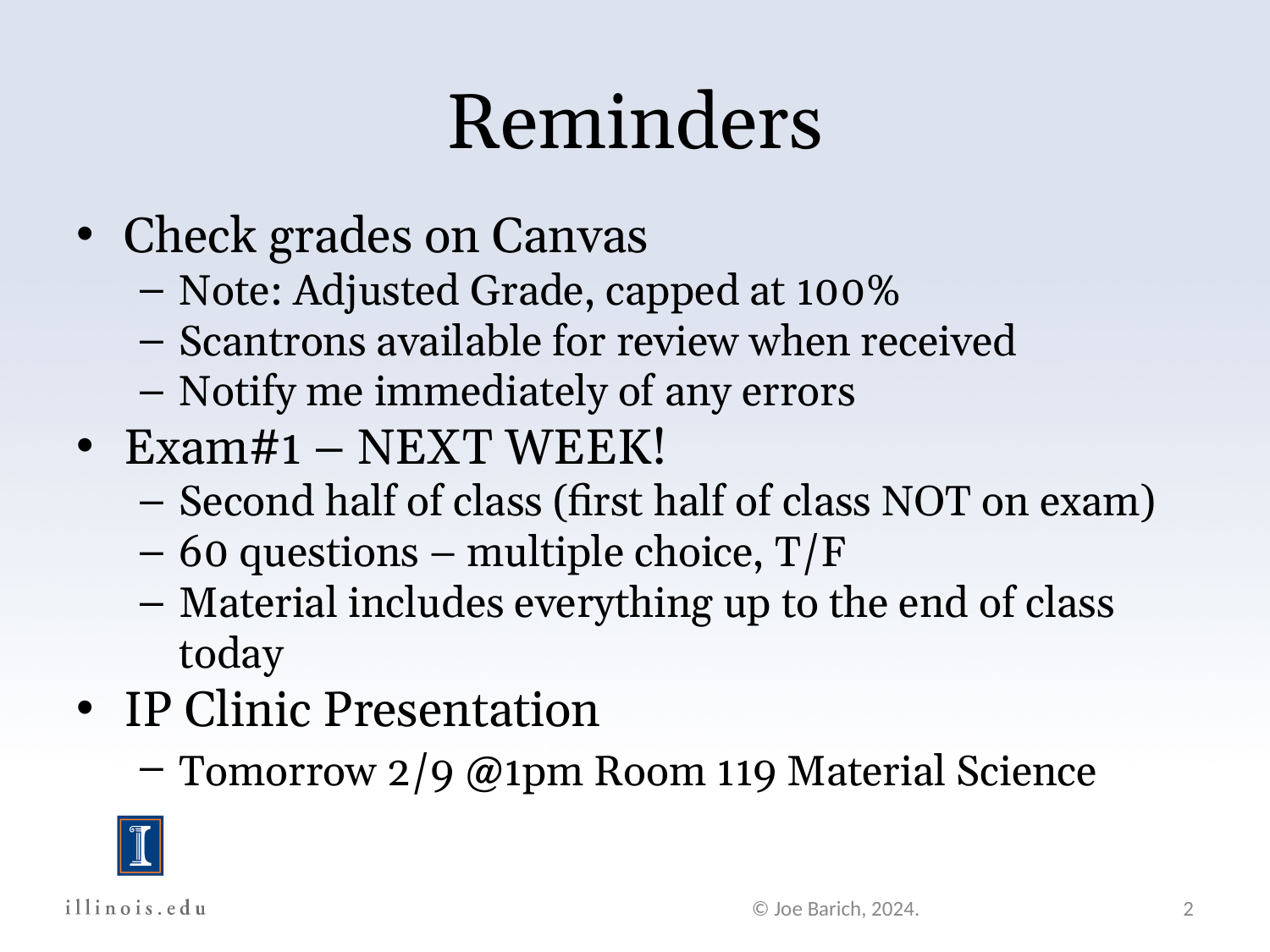

Reminders
Check grades on Canvas
Note: Adjusted Grade, capped at 100%
Scantrons available for review when received
Notify me immediately of any errors
Exam#1 – NEXT WEEK!
Second half of class (first half of class NOT on exam)
60 questions – multiple choice, T/F
Material includes everything up to the end of class today
IP Clinic Presentation
Tomorrow 2/9 @1pm Room 119 Material Science
© Joe Barich, 2024.
2